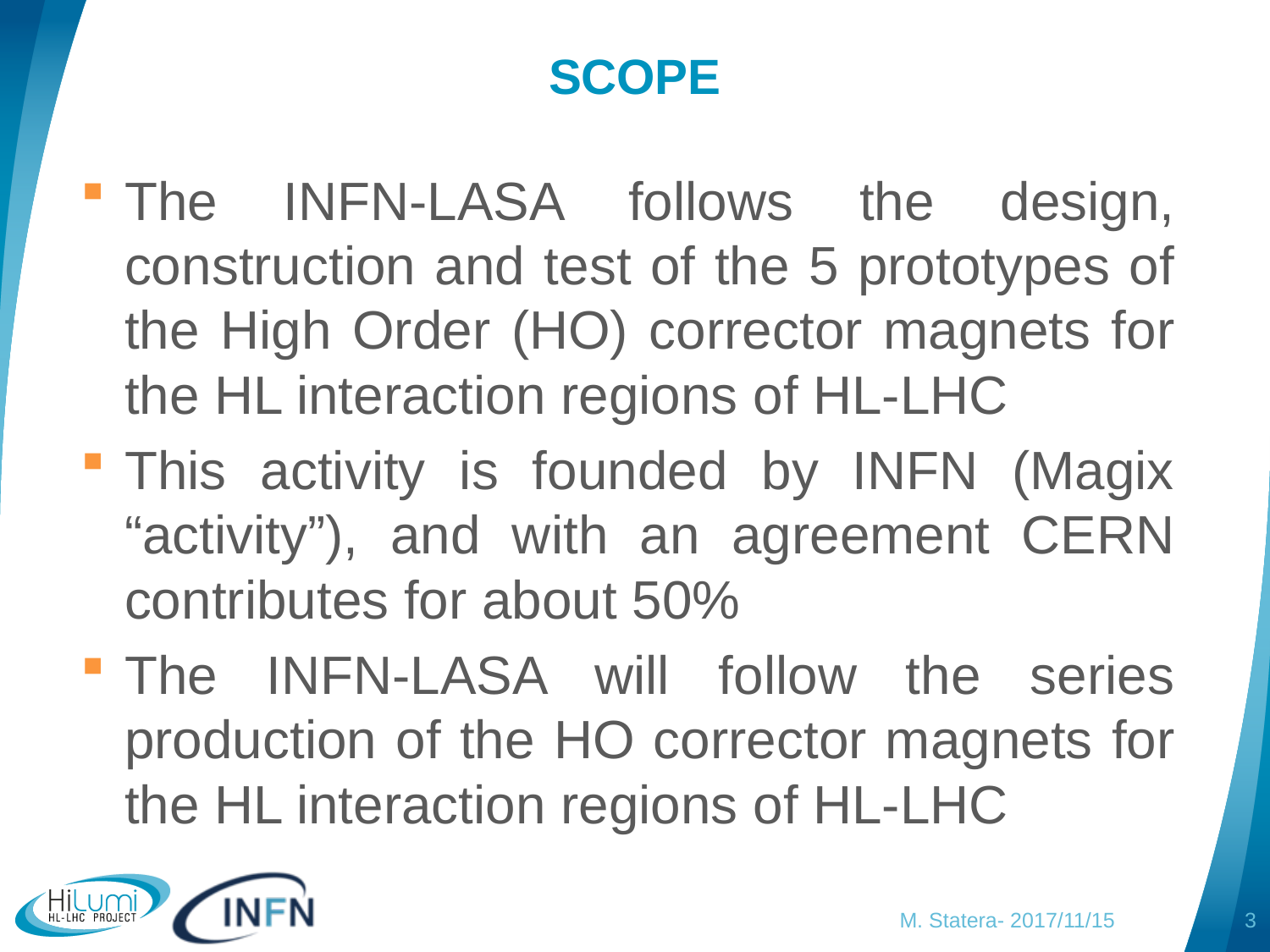

# SCOPE

The INFN-LASA follows the design, construction and test of the 5 prototypes of the High Order (HO) corrector magnets for the HL interaction regions of HL-LHC
This activity is founded by INFN (Magix “activity”), and with an agreement CERN contributes for about 50%
The INFN-LASA will follow the series production of the HO corrector magnets for the HL interaction regions of HL-LHC

M. Statera- 2017/11/15
3